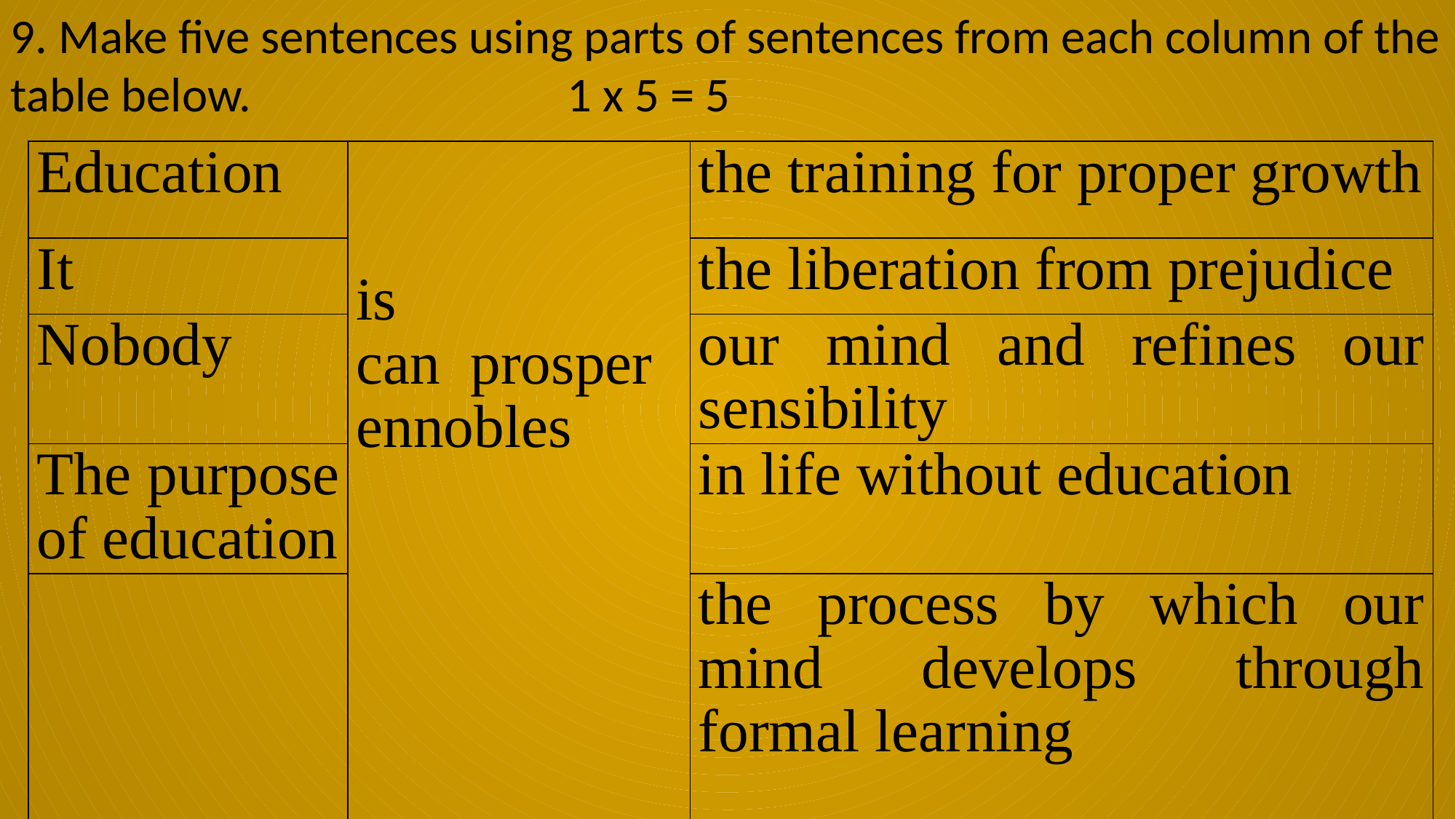

9. Make five sentences using parts of sentences from each column of the table below.   			 1 x 5 = 5
| Education | is can prosper ennobles | the training for proper growth |
| --- | --- | --- |
| It |  | the liberation from prejudice |
| Nobody |  | our mind and refines our sensibility |
| The purpose of education |  | in life without education |
|  |  | the process by which our mind develops through formal learning |